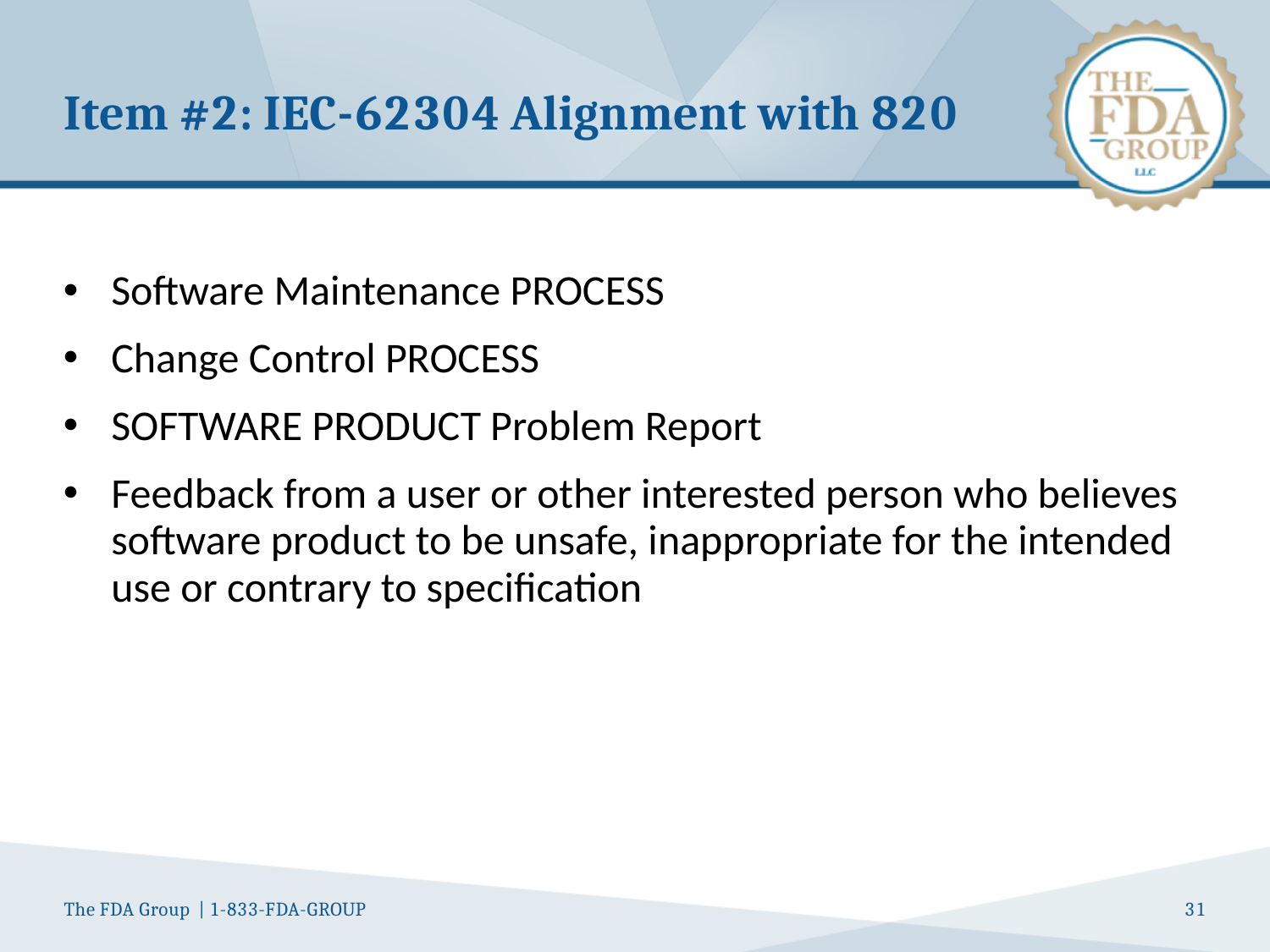

# Item #2: IEC-62304 Alignment with 820
Engineering
Requirements definition
Specifications
Programming standards
Design / Build (Code) / Test – an iterative model either agile or waterfall
FAT
QualificationIQ
OQ
TMX
VSR
Software deemed fit for use – software release
Software Maintenance PROCESS
Change Control PROCESS
SOFTWARE PRODUCT Problem Report
Feedback from a user or other interested person who believes software product to be unsafe, inappropriate for the intended use or contrary to specification

31